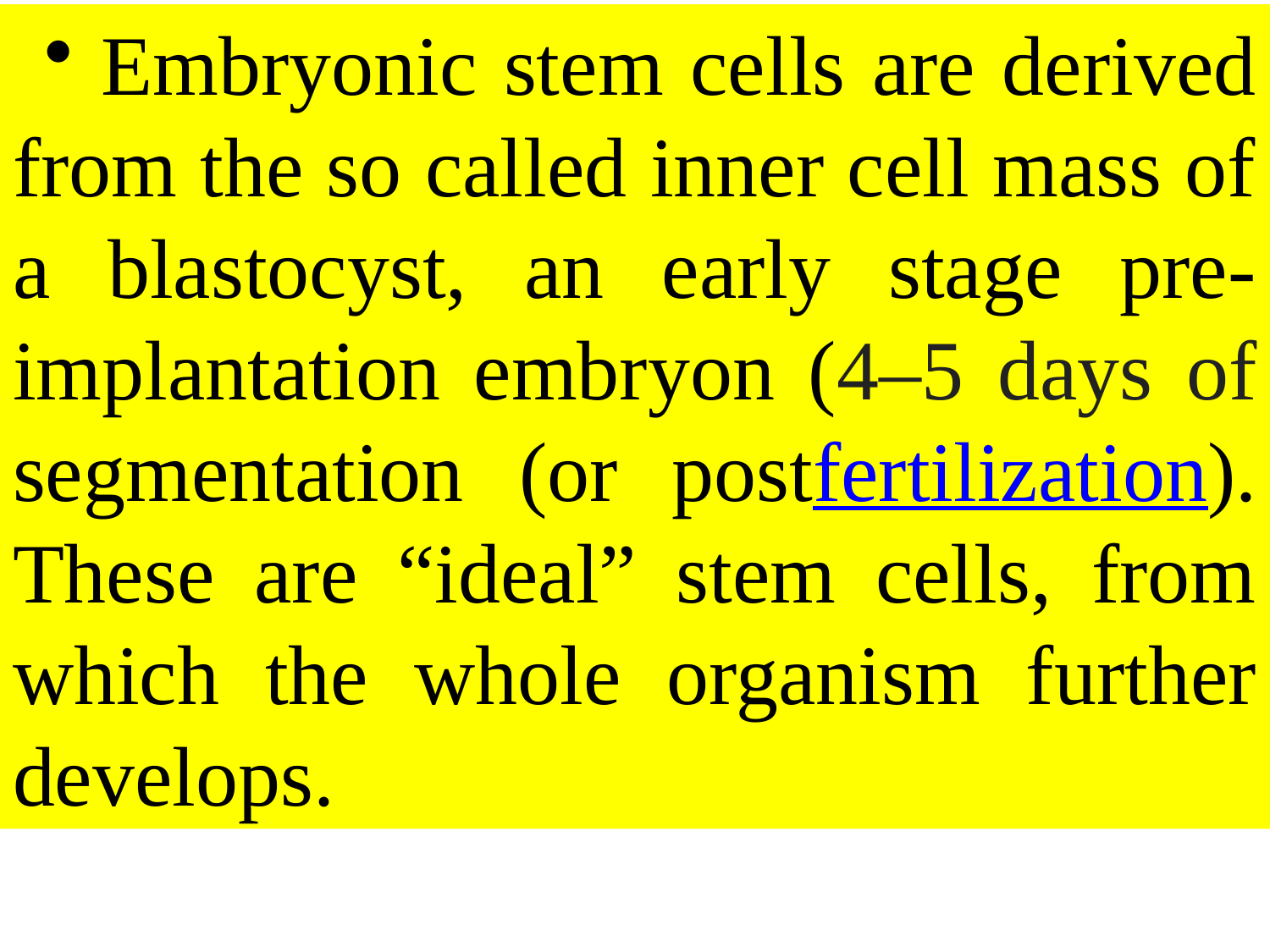

Embryonic stem cells are derived from the so called inner cell mass of a blastocyst, an early stage pre-implantation embryon (4–5 days of segmentation (or postfertilization). These are “ideal” stem cells, from which the whole organism further develops.